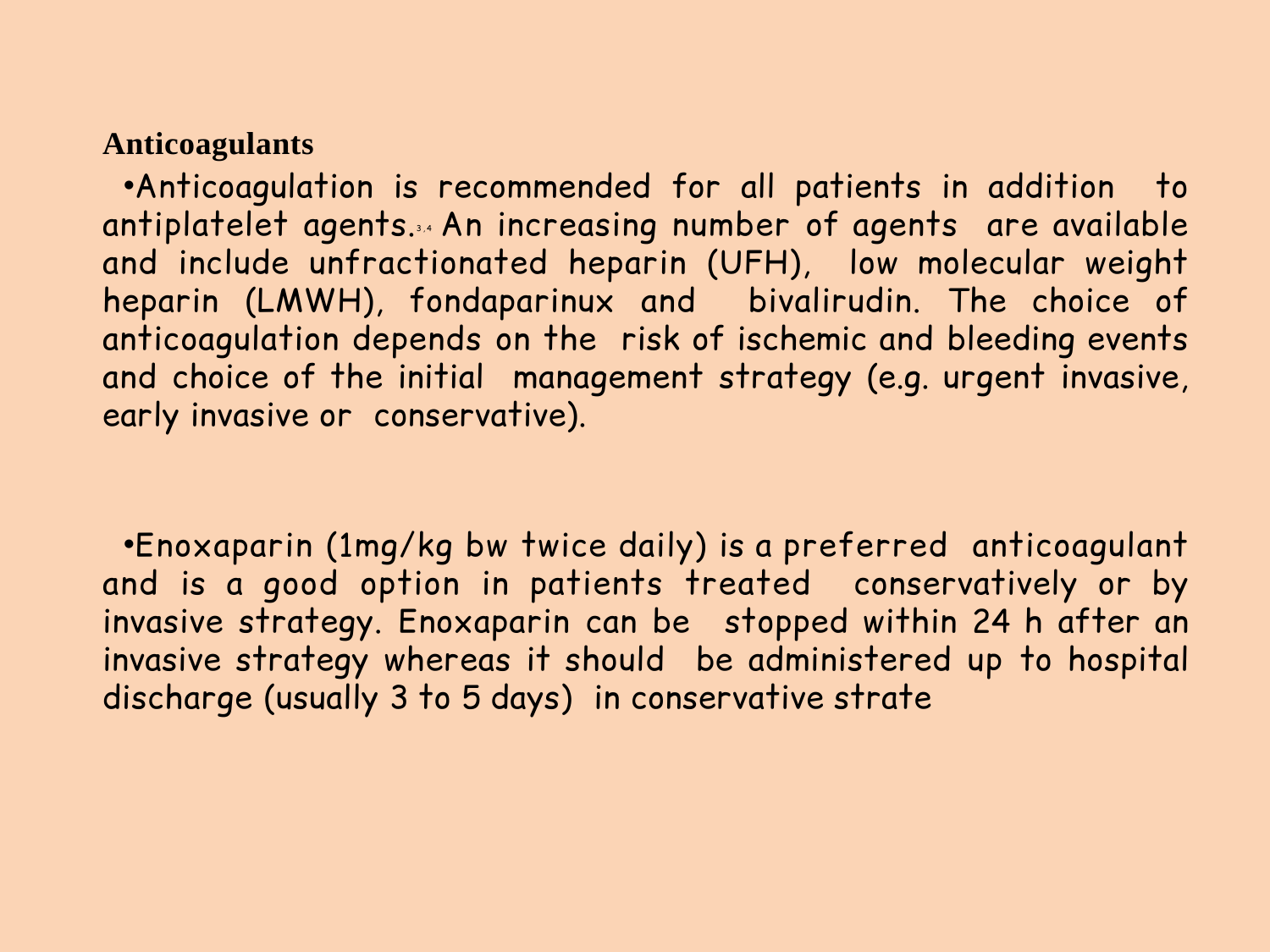

#
Anticoagulants
Anticoagulation is recommended for all patients in addition  to antiplatelet agents.3,4 An increasing number of agents  are available and include unfractionated heparin (UFH),  low molecular weight heparin (LMWH), fondaparinux and  bivalirudin. The choice of anticoagulation depends on the  risk of ischemic and bleeding events and choice of the initial  management strategy (e.g. urgent invasive, early invasive or  conservative).

Enoxaparin (1mg/kg bw twice daily) is a preferred  anticoagulant and is a good option in patients treated  conservatively or by invasive strategy. Enoxaparin can be  stopped within 24 h after an invasive strategy whereas it should  be administered up to hospital discharge (usually 3 to 5 days)  in conservative strate